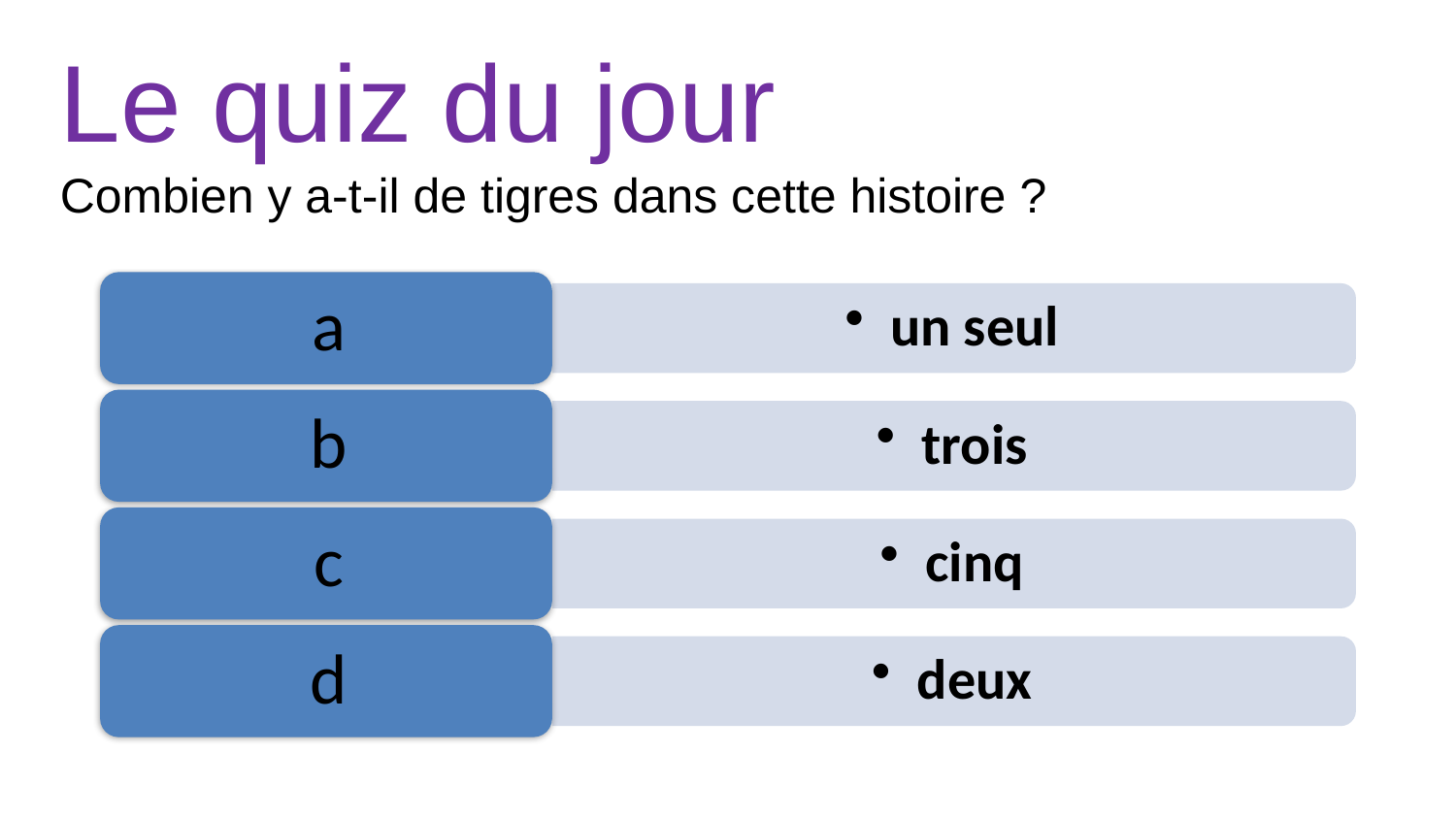

# Le quiz du jour Combien y a-t-il de tigres dans cette histoire ?
un seul
a
trois
b
cinq
c
deux
d